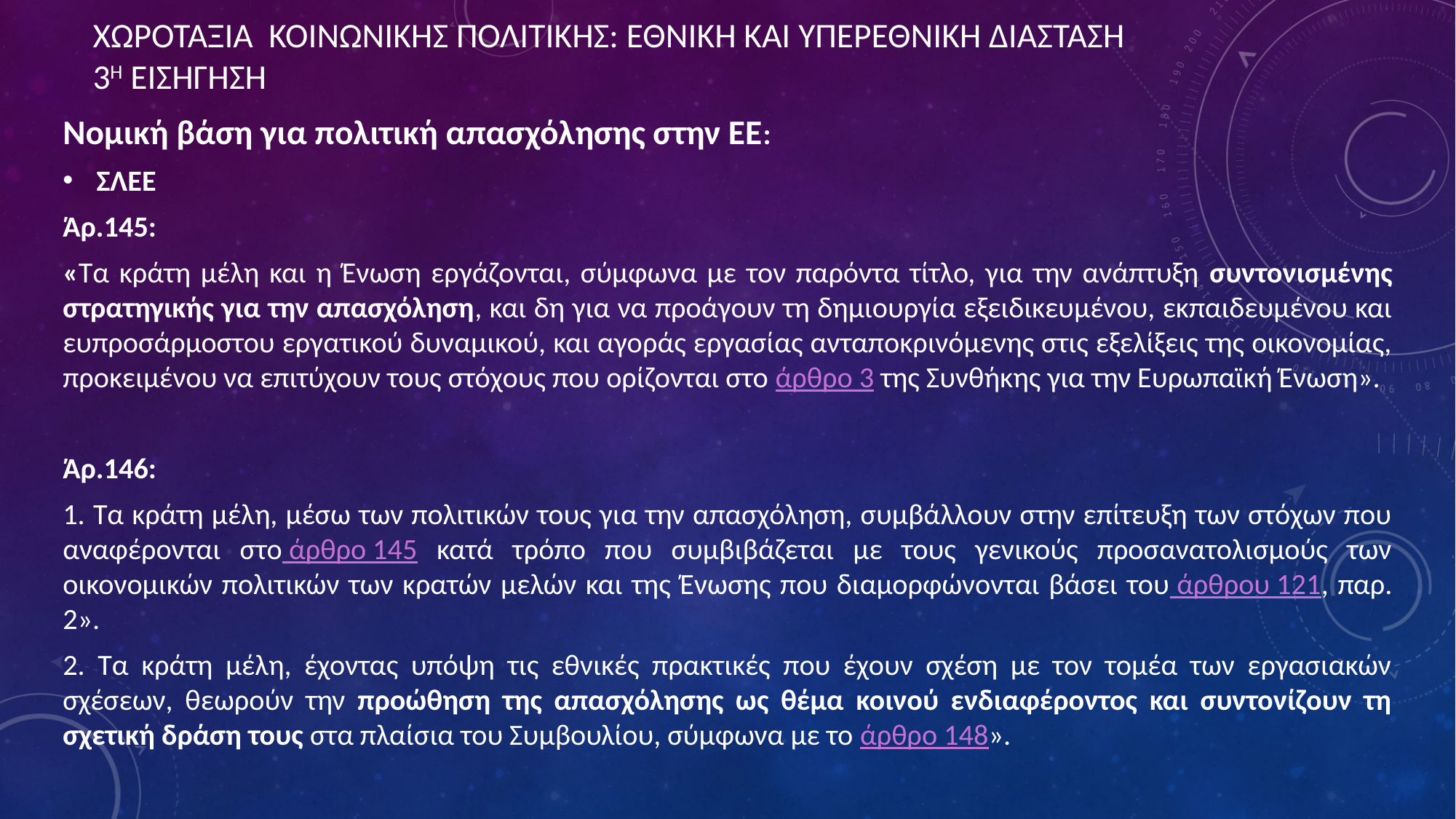

# ΧΩΡΟΤΑΞΙΑ  ΚΟΙΝΩΝΙΚΗΣ ΠΟΛΙΤΙΚΗΣ: ΕΘΝΙΚΗ ΚΑΙ ΥΠΕΡΕΘΝΙΚΗ ΔΙΑΣΤΑΣΗ 3η ΕΙΣΗΓΗΣΗ
Νομική βάση για πολιτική απασχόλησης στην ΕΕ:
ΣΛΕΕ
Άρ.145:
«Τα κράτη μέλη και η Ένωση εργάζονται, σύμφωνα με τον παρόντα τίτλο, για την ανάπτυξη συντονισμένης στρατηγικής για την απασχόληση, και δη για να προάγουν τη δημιουργία εξειδικευμένου, εκπαιδευμένου και ευπροσάρμοστου εργατικού δυναμικού, και αγοράς εργασίας ανταποκρινόμενης στις εξελίξεις της οικονομίας, προκειμένου να επιτύχουν τους στόχους που ορίζονται στο άρθρο 3 της Συνθήκης για την Ευρωπαϊκή Ένωση».

Άρ.146:
1. Τα κράτη μέλη, μέσω των πολιτικών τους για την απασχόληση, συμβάλλουν στην επίτευξη των στόχων που αναφέρονται στο άρθρο 145 κατά τρόπο που συμβιβάζεται με τους γενικούς προσανατολισμούς των οικονομικών πολιτικών των κρατών μελών και της Ένωσης που διαμορφώνονται βάσει του άρθρου 121, παρ. 2».
2. Τα κράτη μέλη, έχοντας υπόψη τις εθνικές πρακτικές που έχουν σχέση με τον τομέα των εργασιακών σχέσεων, θεωρούν την προώθηση της απασχόλησης ως θέμα κοινού ενδιαφέροντος και συντονίζουν τη σχετική δράση τους στα πλαίσια του Συμβουλίου, σύμφωνα με το άρθρο 148».